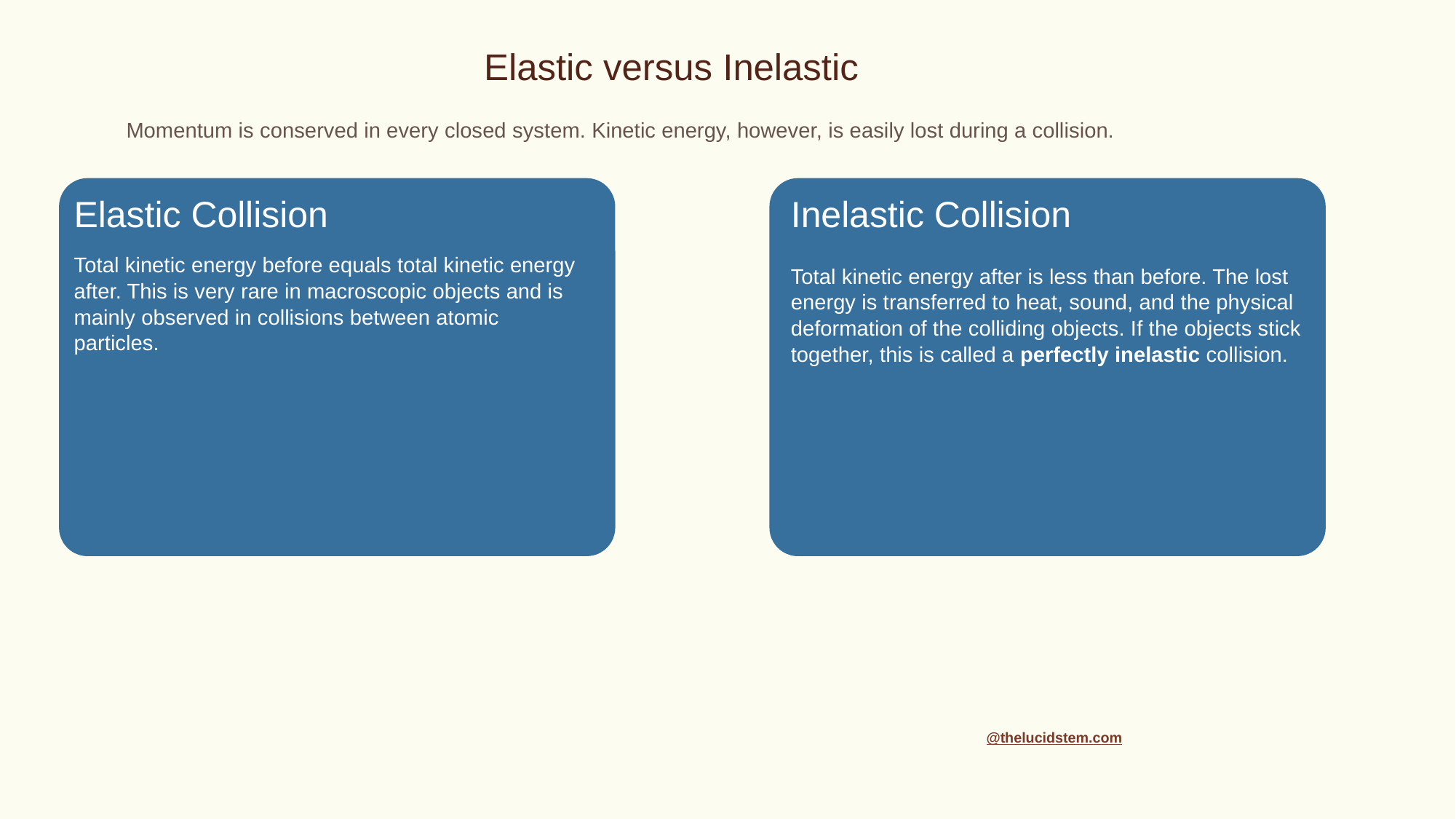

Elastic versus Inelastic
Momentum is conserved in every closed system. Kinetic energy, however, is easily lost during a collision.

Elastic Collision
Inelastic Collision
Total kinetic energy before equals total kinetic energy after. This is very rare in macroscopic objects and is mainly observed in collisions between atomic particles.
Total kinetic energy after is less than before. The lost energy is transferred to heat, sound, and the physical deformation of the colliding objects. If the objects stick together, this is called a perfectly inelastic collision.
@thelucidstem.com